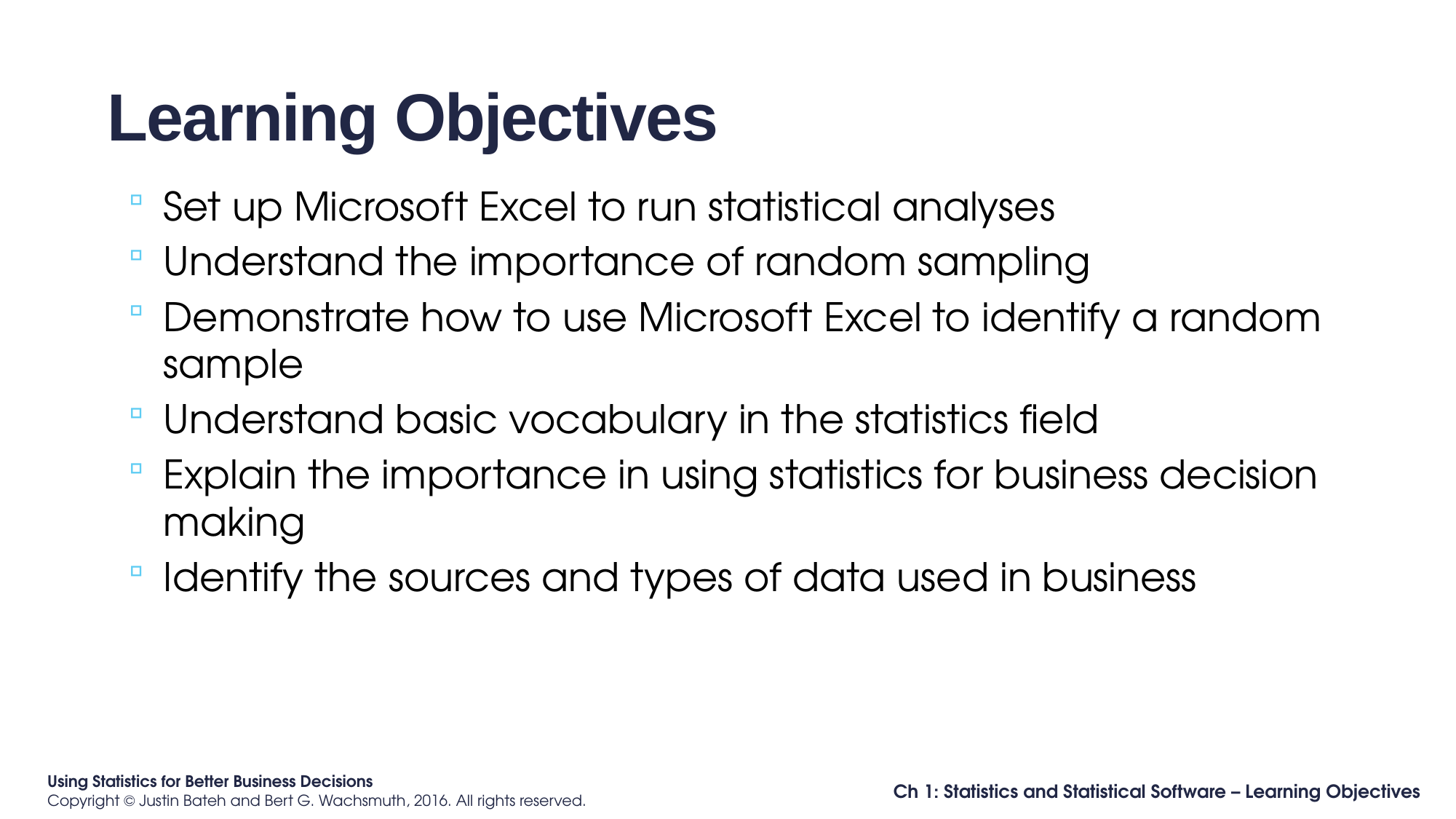

# Learning Objectives
Set up Microsoft Excel to run statistical analyses
Understand the importance of random sampling
Demonstrate how to use Microsoft Excel to identify a random sample
Understand basic vocabulary in the statistics field
Explain the importance in using statistics for business decision making
Identify the sources and types of data used in business
Ch 1: Statistics and Statistical Software – Learning Objectives